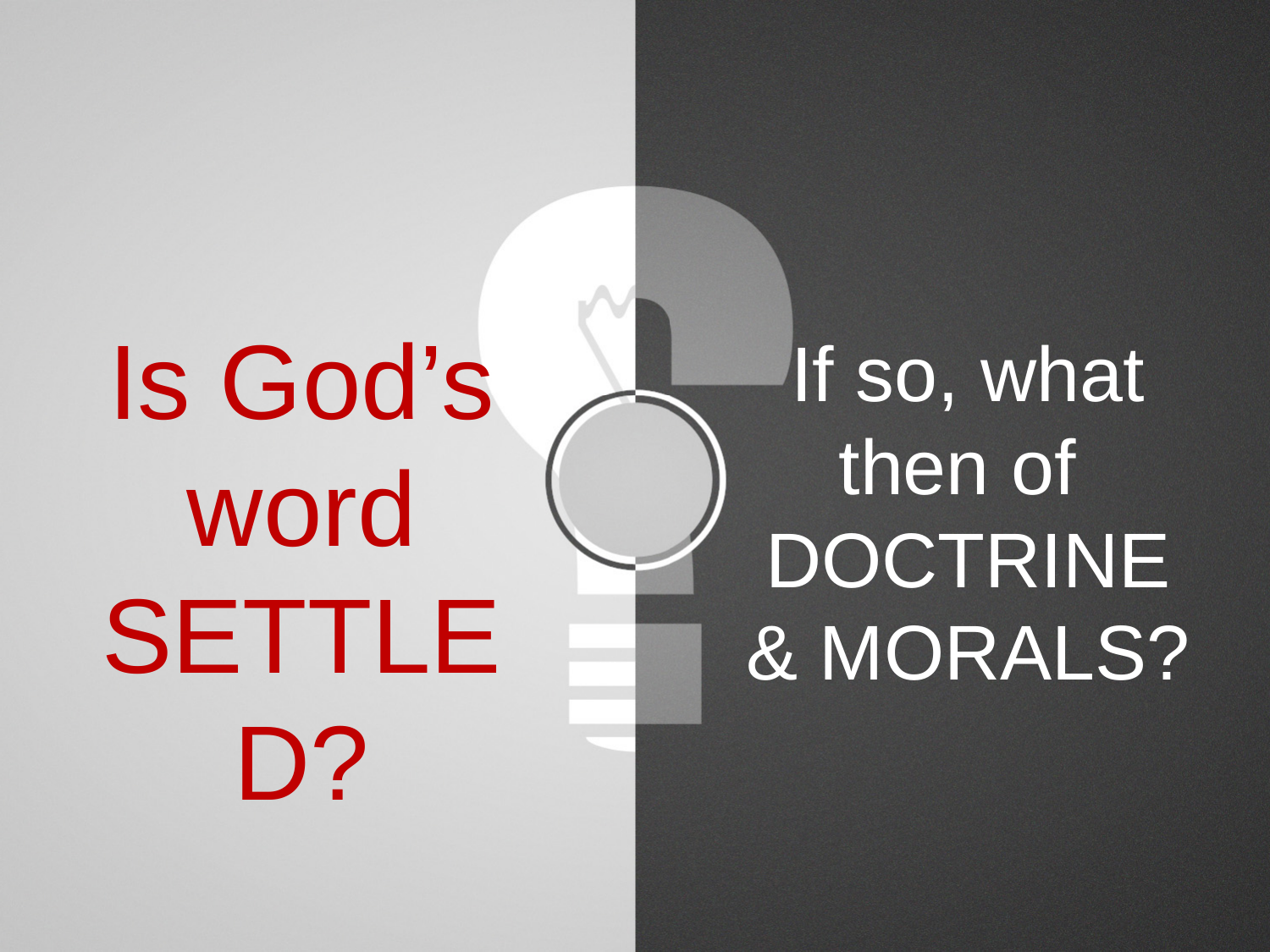

Is God’s word SETTLED?
If so, what then of
DOCTRINE & MORALS?